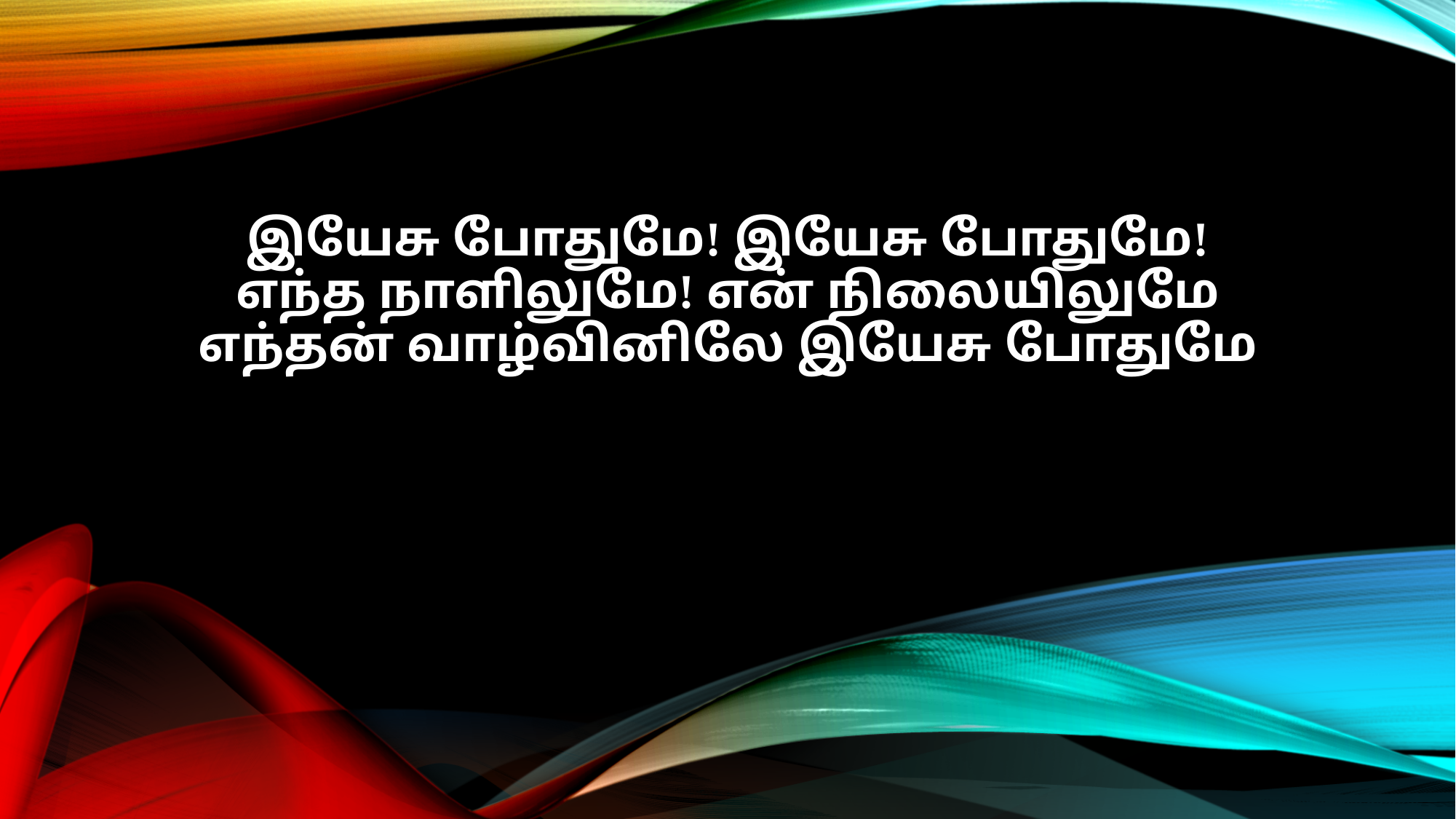

இயேசு போதுமே! இயேசு போதுமே!
எந்த நாளிலுமே! என் நிலையிலுமே
எந்தன் வாழ்வினிலே இயேசு போதுமே